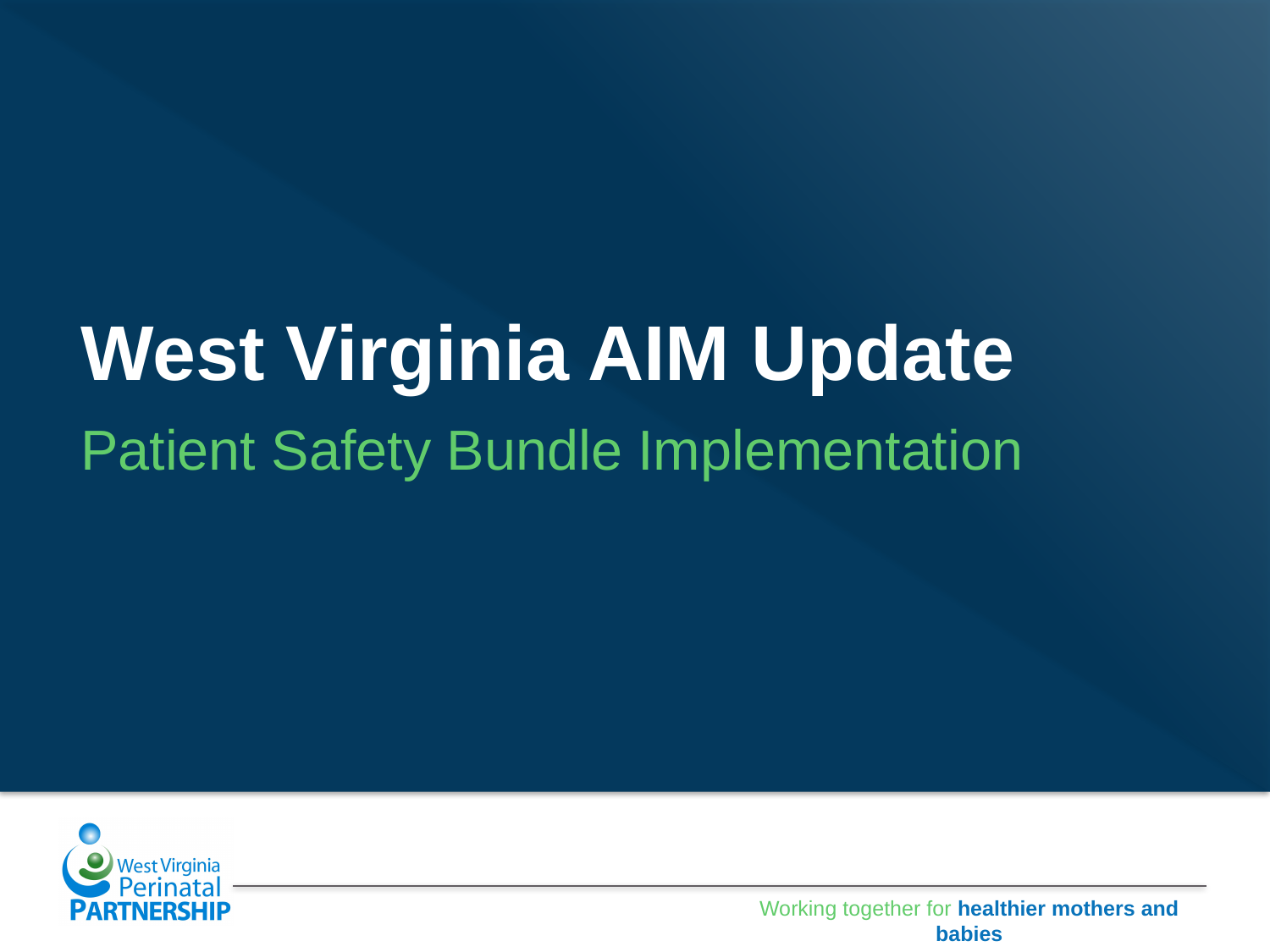

# West Virginia AIM Update
Patient Safety Bundle Implementation